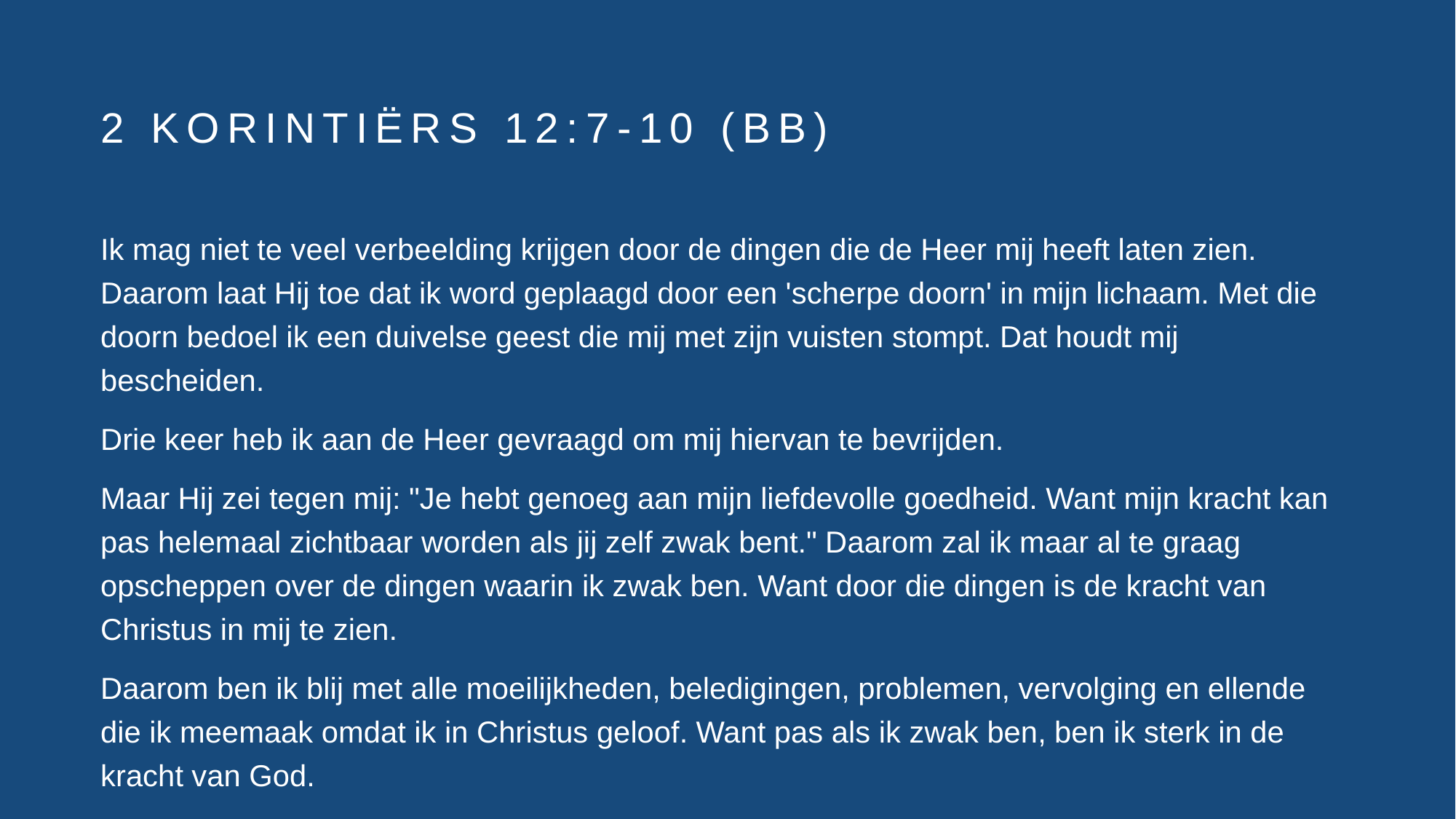

# 2 Korintiërs 12:7-10 (BB)
Ik mag niet te veel verbeelding krijgen door de dingen die de Heer mij heeft laten zien. Daarom laat Hij toe dat ik word geplaagd door een 'scherpe doorn' in mijn lichaam. Met die doorn bedoel ik een duivelse geest die mij met zijn vuisten stompt. Dat houdt mij bescheiden.
Drie keer heb ik aan de Heer gevraagd om mij hiervan te bevrijden.
Maar Hij zei tegen mij: "Je hebt genoeg aan mijn liefdevolle goedheid. Want mijn kracht kan pas helemaal zichtbaar worden als jij zelf zwak bent." Daarom zal ik maar al te graag opscheppen over de dingen waarin ik zwak ben. Want door die dingen is de kracht van Christus in mij te zien.
Daarom ben ik blij met alle moeilijkheden, beledigingen, problemen, vervolging en ellende die ik meemaak omdat ik in Christus geloof. Want pas als ik zwak ben, ben ik sterk in de kracht van God.